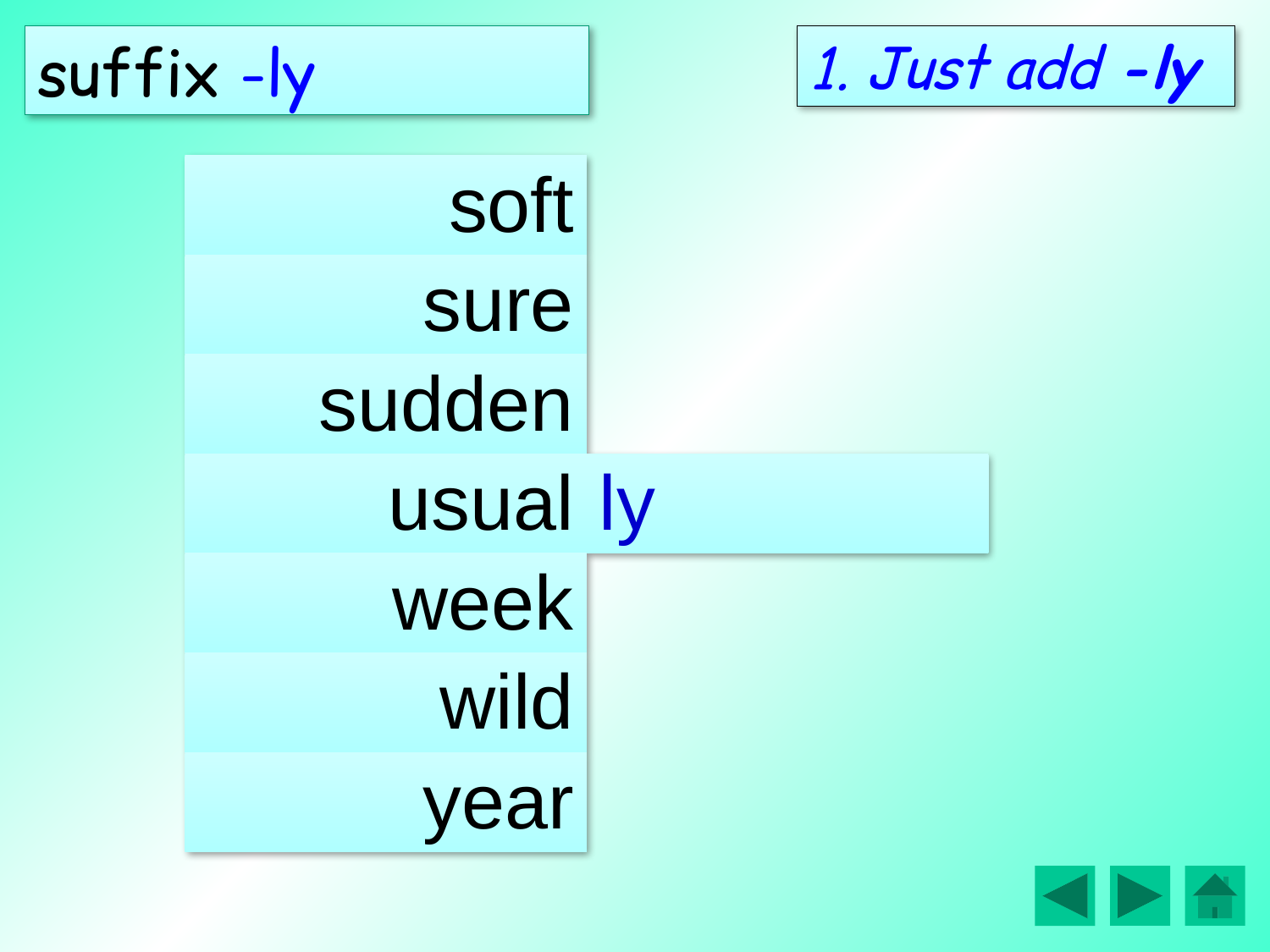

1. Just add -ly
| soft |  |
| --- | --- |
| sure |  |
| sudden |  |
| usual | ly |
| week |  |
| wild |  |
| year |  |